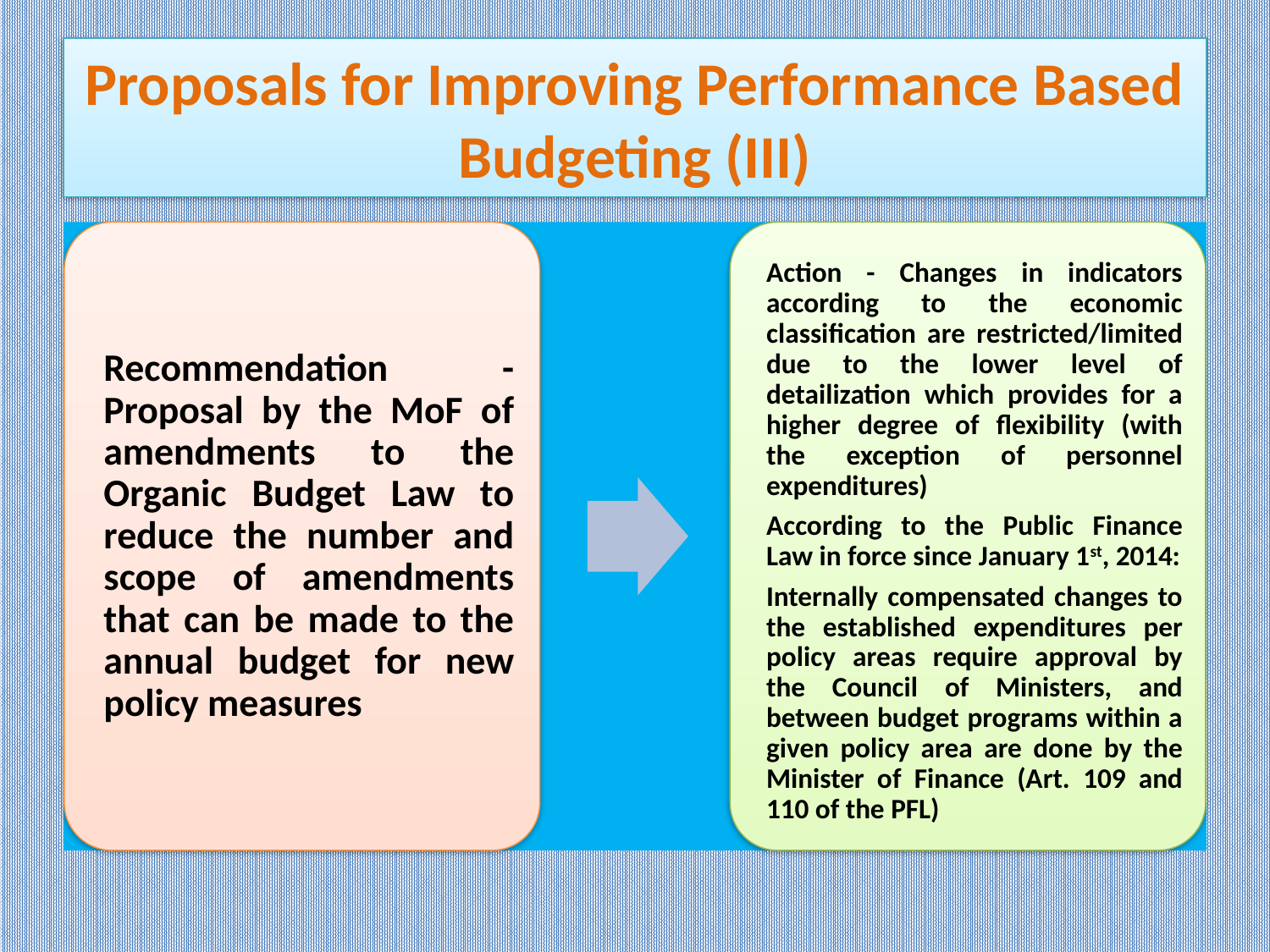

# Proposals for Improving Performance Based Budgeting (III)
Recommendation - Proposal by the MoF of amendments to the Organic Budget Law to reduce the number and scope of amendments that can be made to the annual budget for new policy measures

Action - Changes in indicators according to the economic classification are restricted/limited due to the lower level of detailization which provides for a higher degree of flexibility (with the exception of personnel expenditures)
According to the Public Finance Law in force since January 1st, 2014:
Internally compensated changes to the established expenditures per policy areas require approval by the Council of Ministers, and between budget programs within a given policy area are done by the Minister of Finance (Art. 109 and 110 of the PFL)